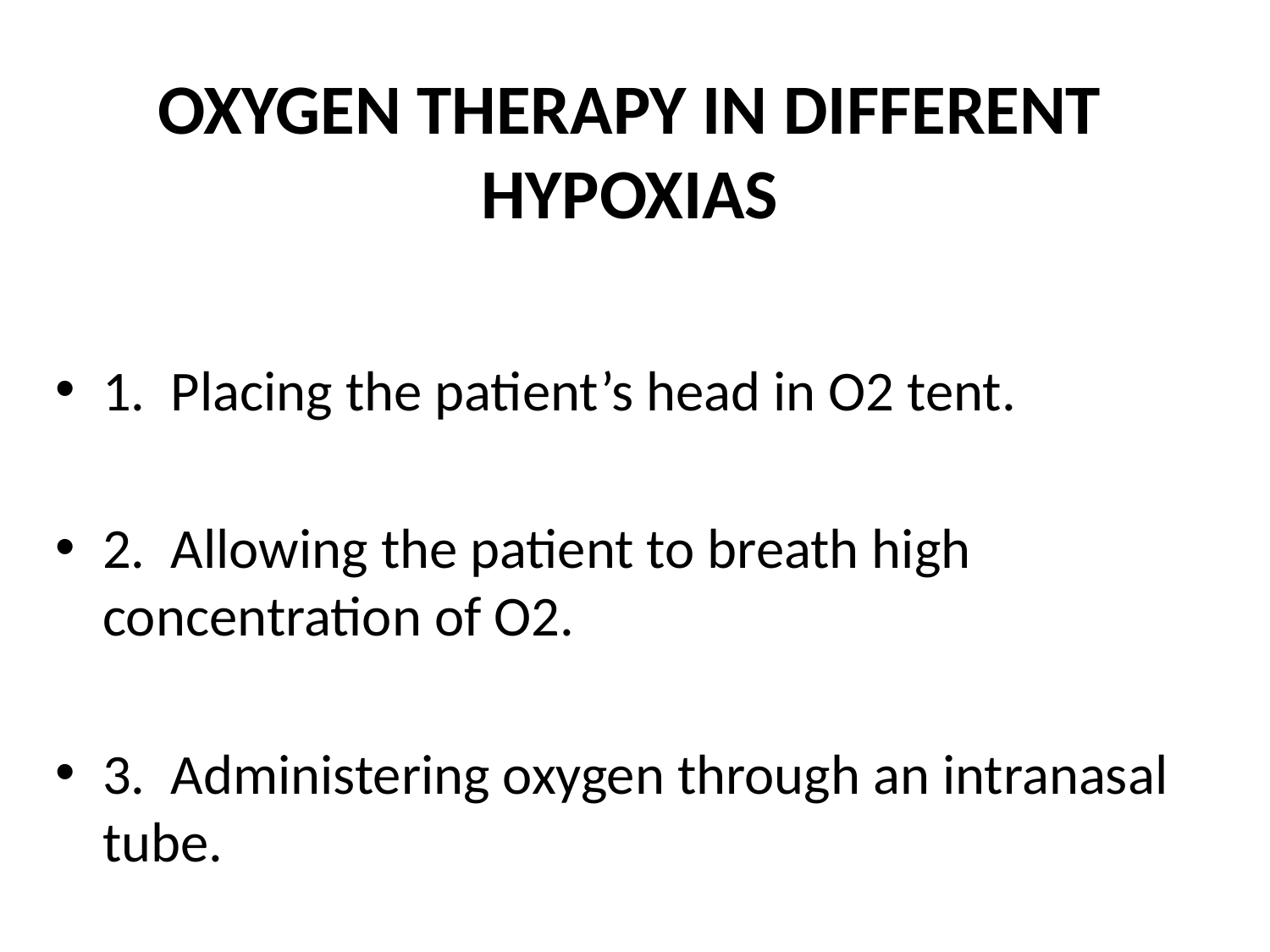

# OXYGEN THERAPY IN DIFFERENT HYPOXIAS

1.  Placing the patient’s head in O2 tent.

2.  Allowing the patient to breath high concentration of O2.

3.  Administering oxygen through an intranasal tube.